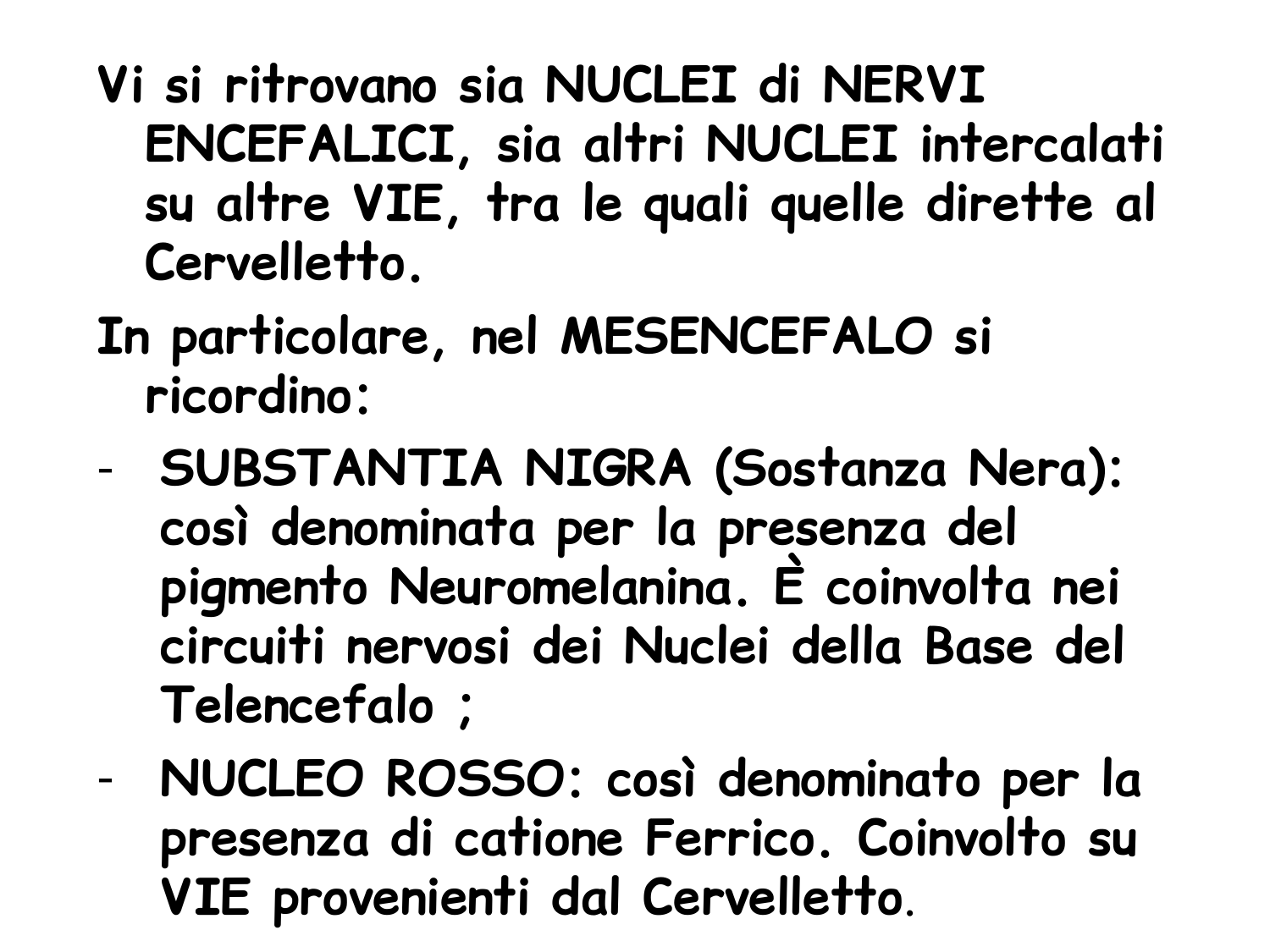

Vi si ritrovano sia NUCLEI di NERVI ENCEFALICI, sia altri NUCLEI intercalati su altre VIE, tra le quali quelle dirette al Cervelletto.
In particolare, nel MESENCEFALO si ricordino:
SUBSTANTIA NIGRA (Sostanza Nera): così denominata per la presenza del pigmento Neuromelanina. È coinvolta nei circuiti nervosi dei Nuclei della Base del Telencefalo ;
NUCLEO ROSSO: così denominato per la presenza di catione Ferrico. Coinvolto su VIE provenienti dal Cervelletto.